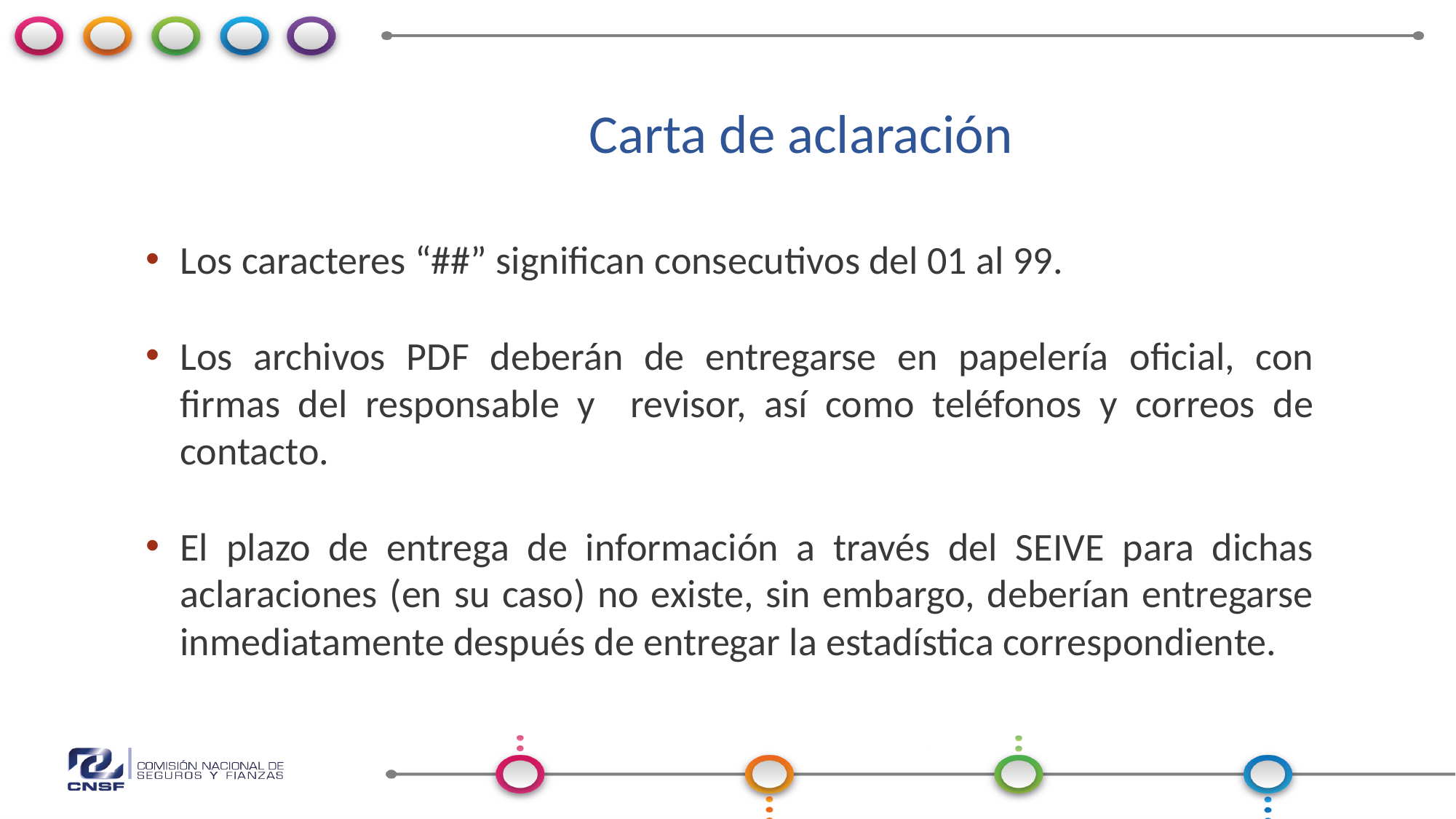

Carta de aclaración
Los caracteres “##” significan consecutivos del 01 al 99.

Los archivos PDF deberán de entregarse en papelería oficial, con firmas del responsable y  revisor, así como teléfonos y correos de contacto.

El plazo de entrega de información a través del SEIVE para dichas aclaraciones (en su caso) no existe, sin embargo, deberían entregarse inmediatamente después de entregar la estadística correspondiente.